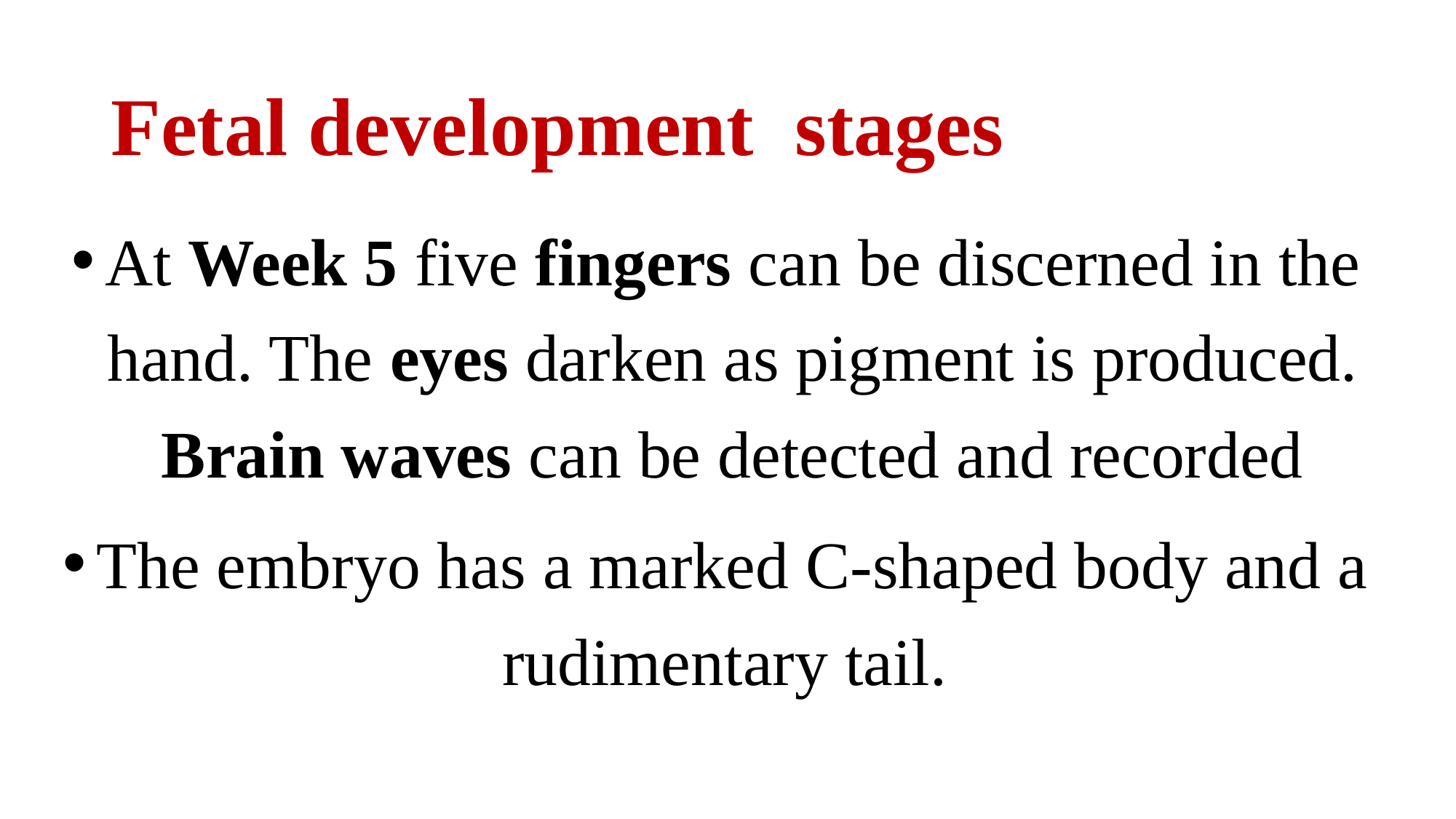

# Fetal development  stages
At Week 5 five fingers can be discerned in the hand. The eyes darken as pigment is produced. Brain waves can be detected and recorded
The embryo has a marked C-shaped body and a rudimentary tail.